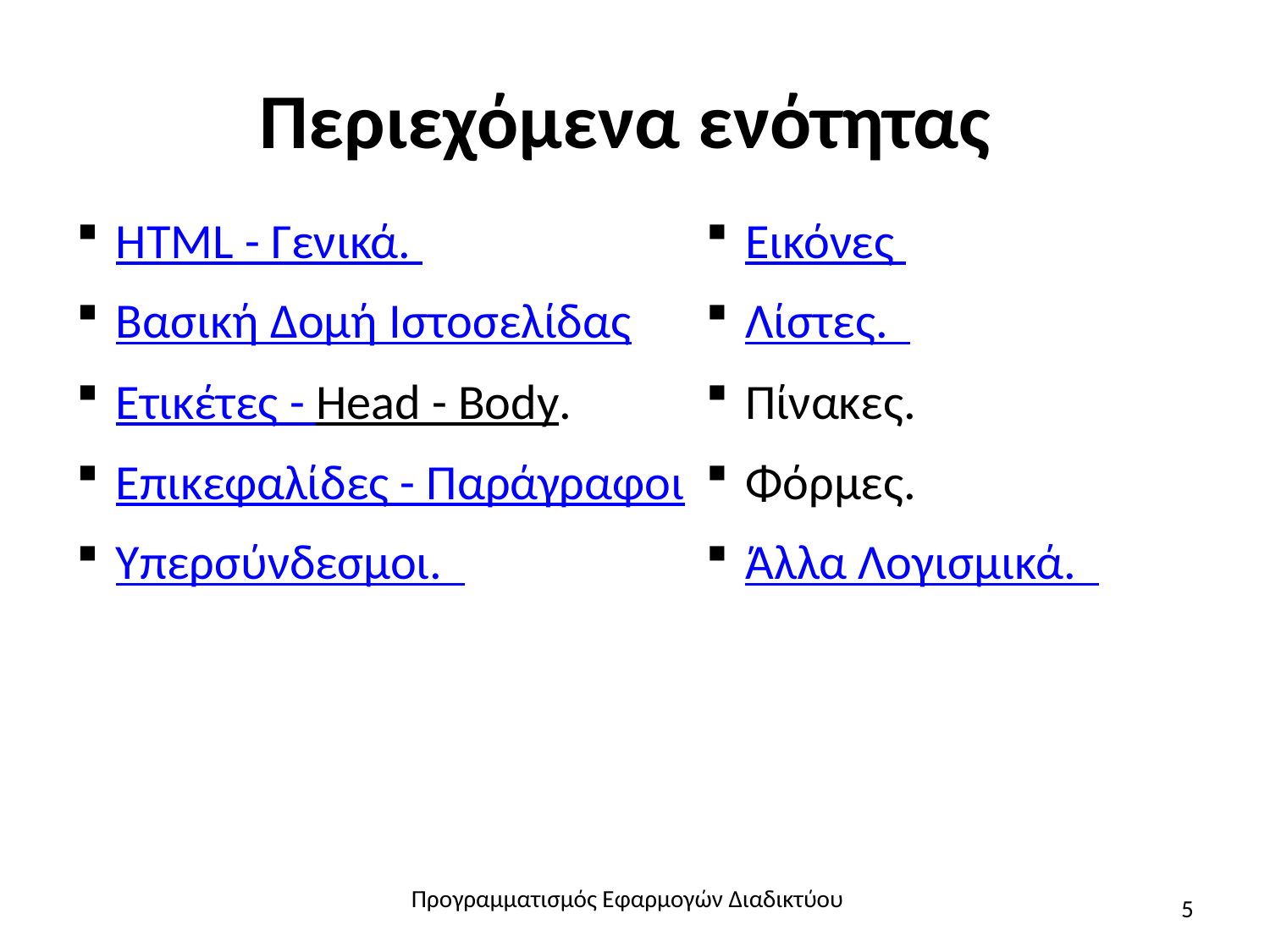

# Περιεχόμενα ενότητας
HTML - Γενικά.
Βασική Δομή Ιστοσελίδας
Ετικέτες - Head - Body.
Επικεφαλίδες - Παράγραφοι
Υπερσύνδεσμοι.

Εικόνες
Λίστες.
Πίνακες.
Φόρμες.
Άλλα Λογισμικά.

Προγραμματισμός Εφαρμογών Διαδικτύου
5